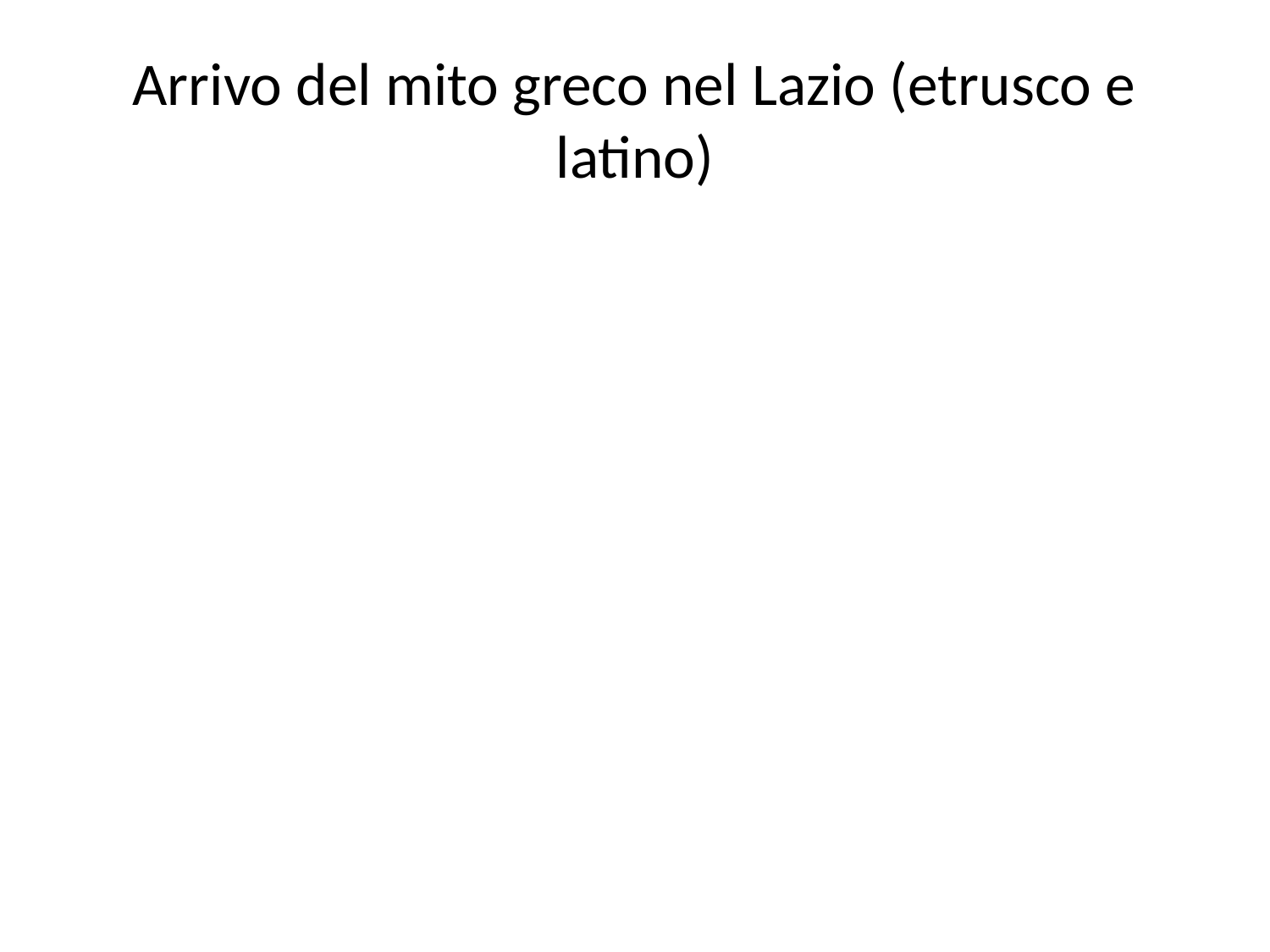

# Arrivo del mito greco nel Lazio (etrusco e latino)